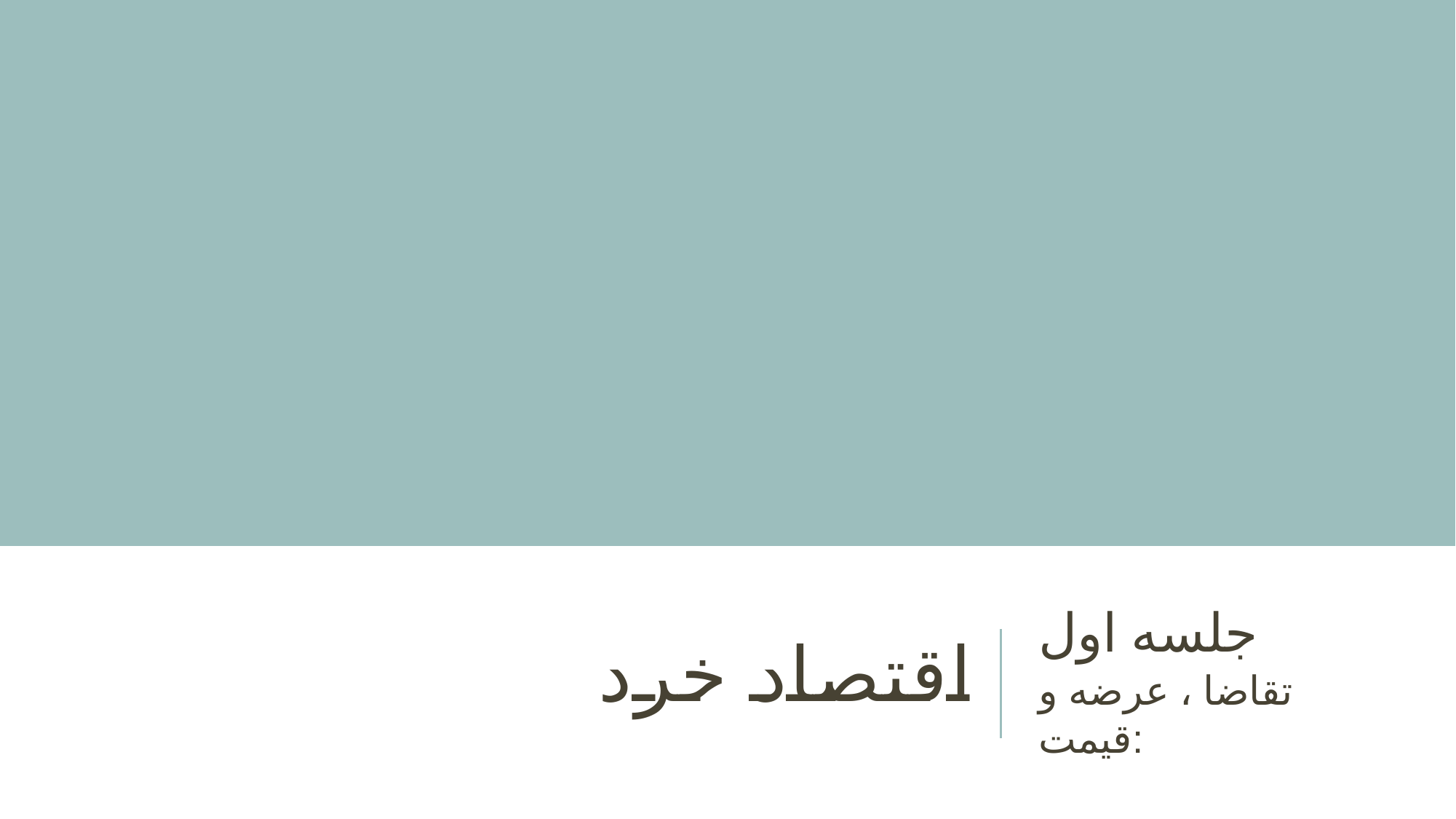

# اقتصاد خرد
جلسه اول
تقاضا ، عرضه و قیمت: